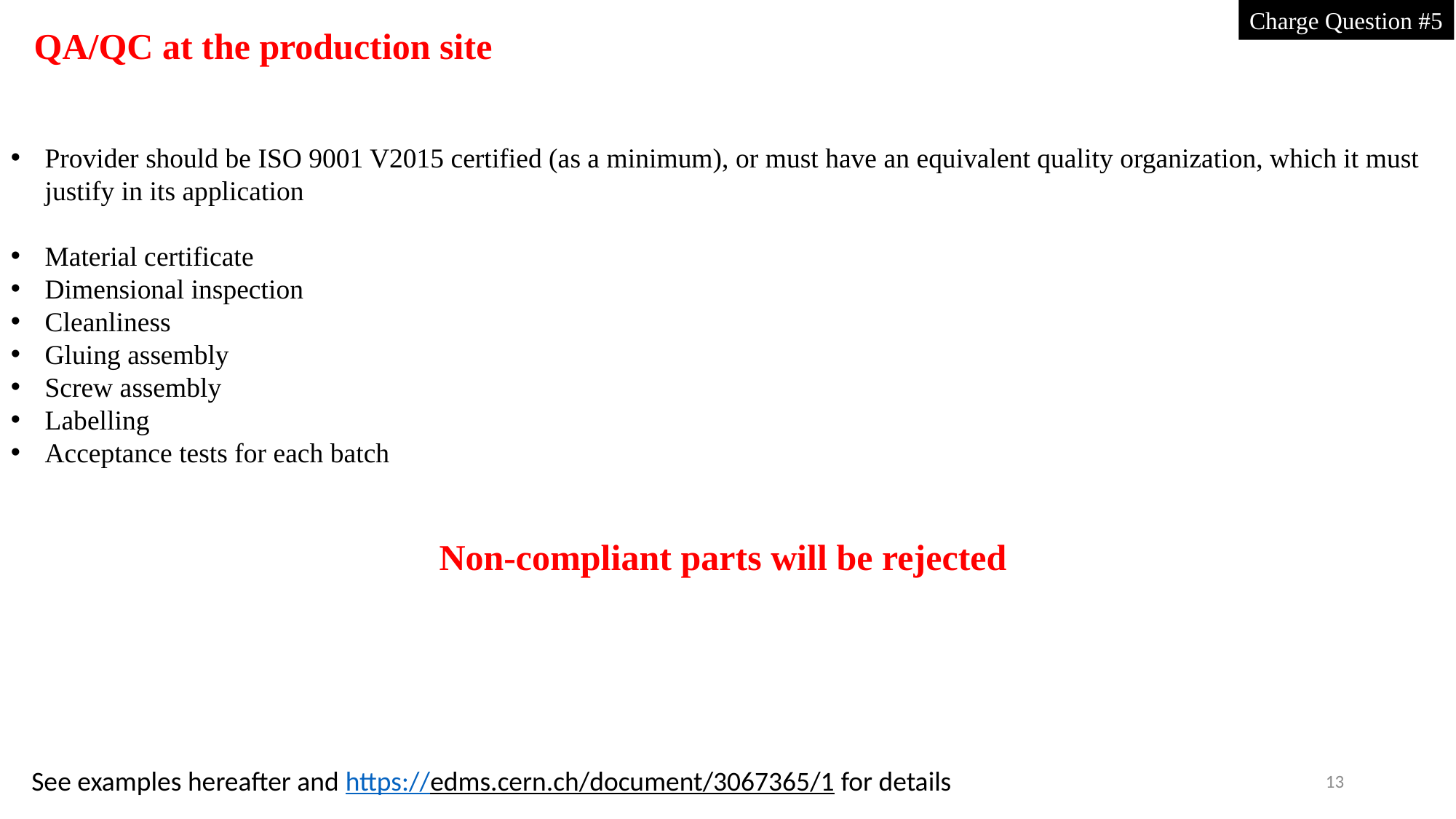

Charge Question #5
QA/QC at the production site
Provider should be ISO 9001 V2015 certified (as a minimum), or must have an equivalent quality organization, which it must justify in its application

Material certificate
Dimensional inspection
Cleanliness
Gluing assembly
Screw assembly
Labelling
Acceptance tests for each batch

Non-compliant parts will be rejected
See examples hereafter and https://edms.cern.ch/document/3067365/1 for details
13